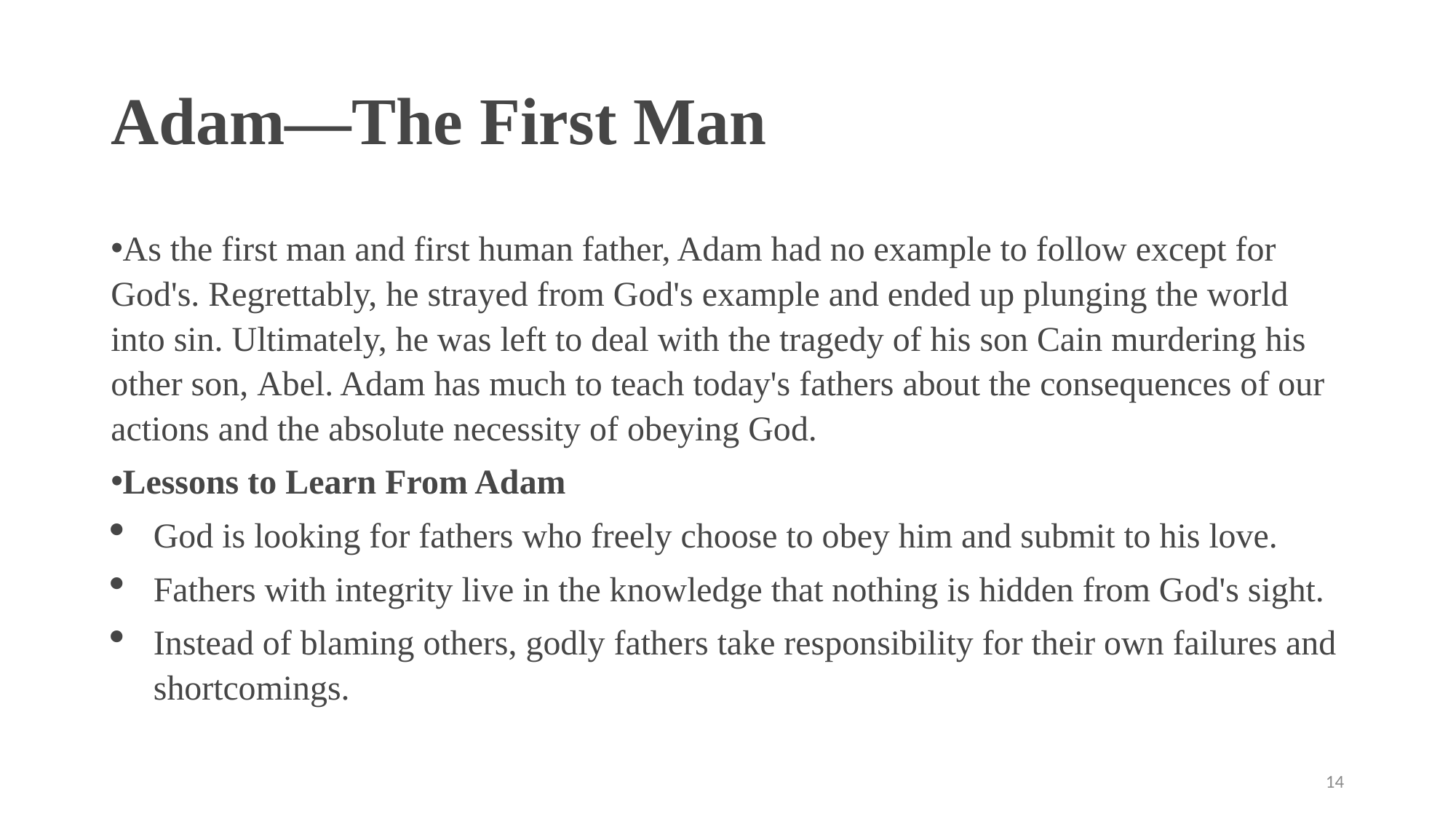

# Adam—The First Man
As the first man and first human father, Adam had no example to follow except for God's. Regrettably, he strayed from God's example and ended up plunging the world into sin. Ultimately, he was left to deal with the tragedy of his son Cain murdering his other son, Abel. Adam has much to teach today's fathers about the consequences of our actions and the absolute necessity of obeying God.
Lessons to Learn From Adam
God is looking for fathers who freely choose to obey him and submit to his love.
Fathers with integrity live in the knowledge that nothing is hidden from God's sight.
Instead of blaming others, godly fathers take responsibility for their own failures and shortcomings.

14